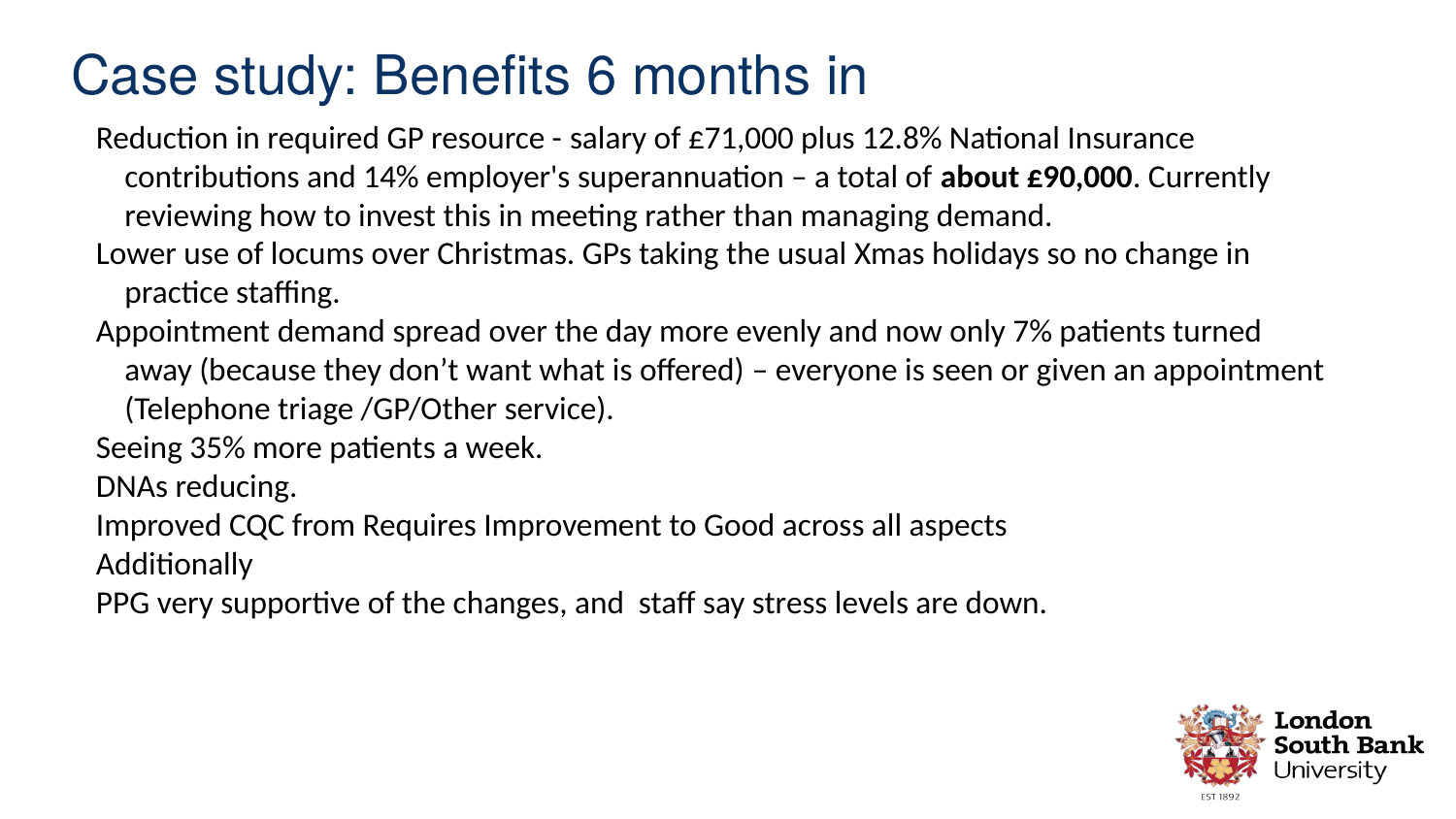

Case study: Benefits 6 months in
Reduction in required GP resource - salary of £71,000 plus 12.8% National Insurance contributions and 14% employer's superannuation – a total of about £90,000. Currently reviewing how to invest this in meeting rather than managing demand.
Lower use of locums over Christmas. GPs taking the usual Xmas holidays so no change in practice staffing.
Appointment demand spread over the day more evenly and now only 7% patients turned away (because they don’t want what is offered) – everyone is seen or given an appointment (Telephone triage /GP/Other service).
Seeing 35% more patients a week.
DNAs reducing.
Improved CQC from Requires Improvement to Good across all aspects
Additionally
PPG very supportive of the changes, and  staff say stress levels are down.